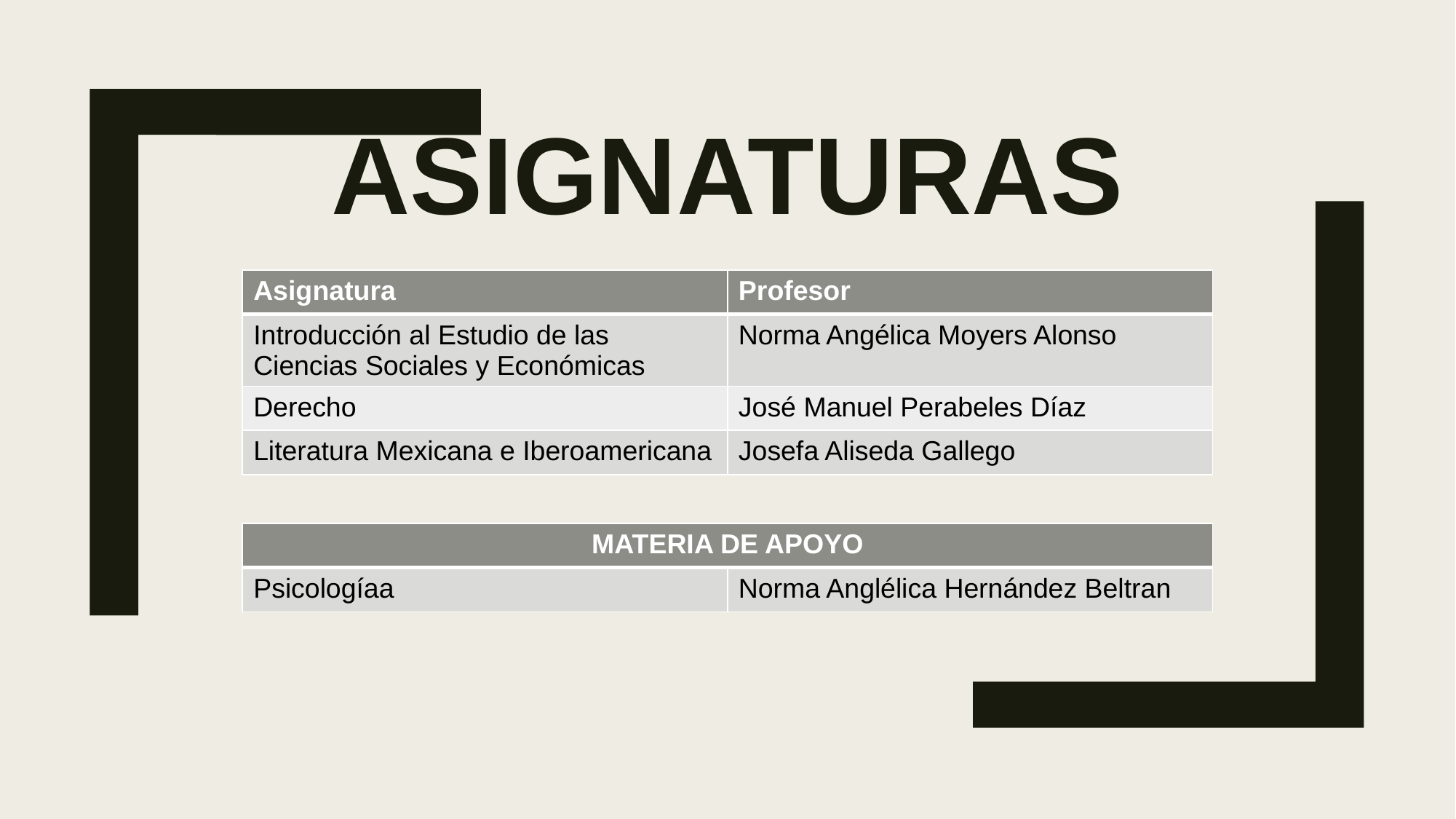

# ASIGNATURAS
| Asignatura | Profesor |
| --- | --- |
| Introducción al Estudio de las Ciencias Sociales y Económicas | Norma Angélica Moyers Alonso |
| Derecho | José Manuel Perabeles Díaz |
| Literatura Mexicana e Iberoamericana | Josefa Aliseda Gallego |
| MATERIA DE APOYO |  |
| --- | --- |
| Psicologíaa | Norma Anglélica Hernández Beltran |